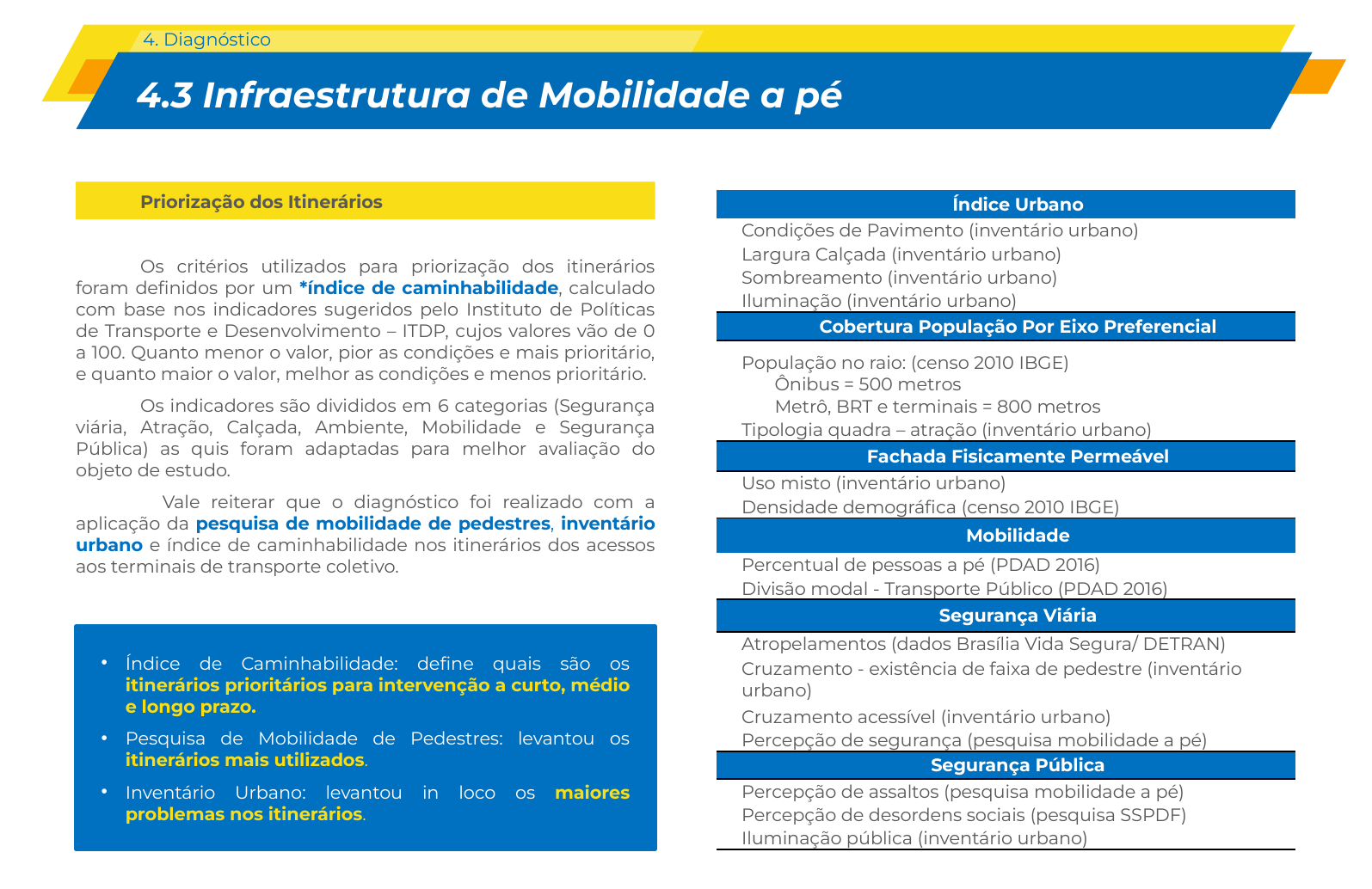

Priorização dos Itinerários

Os critérios utilizados para priorização dos itinerários foram definidos por um *índice de caminhabilidade, calculado com base nos indicadores sugeridos pelo Instituto de Políticas de Transporte e Desenvolvimento – ITDP, cujos valores vão de 0 a 100. Quanto menor o valor, pior as condições e mais prioritário, e quanto maior o valor, melhor as condições e menos prioritário.
Os indicadores são divididos em 6 categorias (Segurança viária, Atração, Calçada, Ambiente, Mobilidade e Segurança Pública) as quis foram adaptadas para melhor avaliação do objeto de estudo.
  Vale reiterar que o diagnóstico foi realizado com a aplicação da pesquisa de mobilidade de pedestres, inventário urbano e índice de caminhabilidade nos itinerários dos acessos aos terminais de transporte coletivo.
| Índice Urbano |
| --- |
| Condições de Pavimento (inventário urbano) |
| Largura Calçada (inventário urbano) |
| Sombreamento (inventário urbano) |
| Iluminação (inventário urbano) |
| Cobertura População Por Eixo Preferencial |
| População no raio: (censo 2010 IBGE) Ônibus = 500 metros Metrô, BRT e terminais = 800 metros |
| Tipologia quadra – atração (inventário urbano) |
| Fachada Fisicamente Permeável |
| Uso misto (inventário urbano) |
| Densidade demográfica (censo 2010 IBGE) |
| Mobilidade |
| Percentual de pessoas a pé (PDAD 2016) |
| Divisão modal - Transporte Público (PDAD 2016) |
| Segurança Viária |
| Atropelamentos (dados Brasília Vida Segura/ DETRAN) |
| Cruzamento - existência de faixa de pedestre (inventário urbano) |
| Cruzamento acessível (inventário urbano) |
| Percepção de segurança (pesquisa mobilidade a pé) |
| Segurança Pública |
| Percepção de assaltos (pesquisa mobilidade a pé) |
| Percepção de desordens sociais (pesquisa SSPDF) |
| Iluminação pública (inventário urbano) |
Índice de Caminhabilidade: define quais são os itinerários prioritários para intervenção a curto, médio e longo prazo.
Pesquisa de Mobilidade de Pedestres: levantou os itinerários mais utilizados.
Inventário Urbano: levantou in loco os maiores problemas nos itinerários.